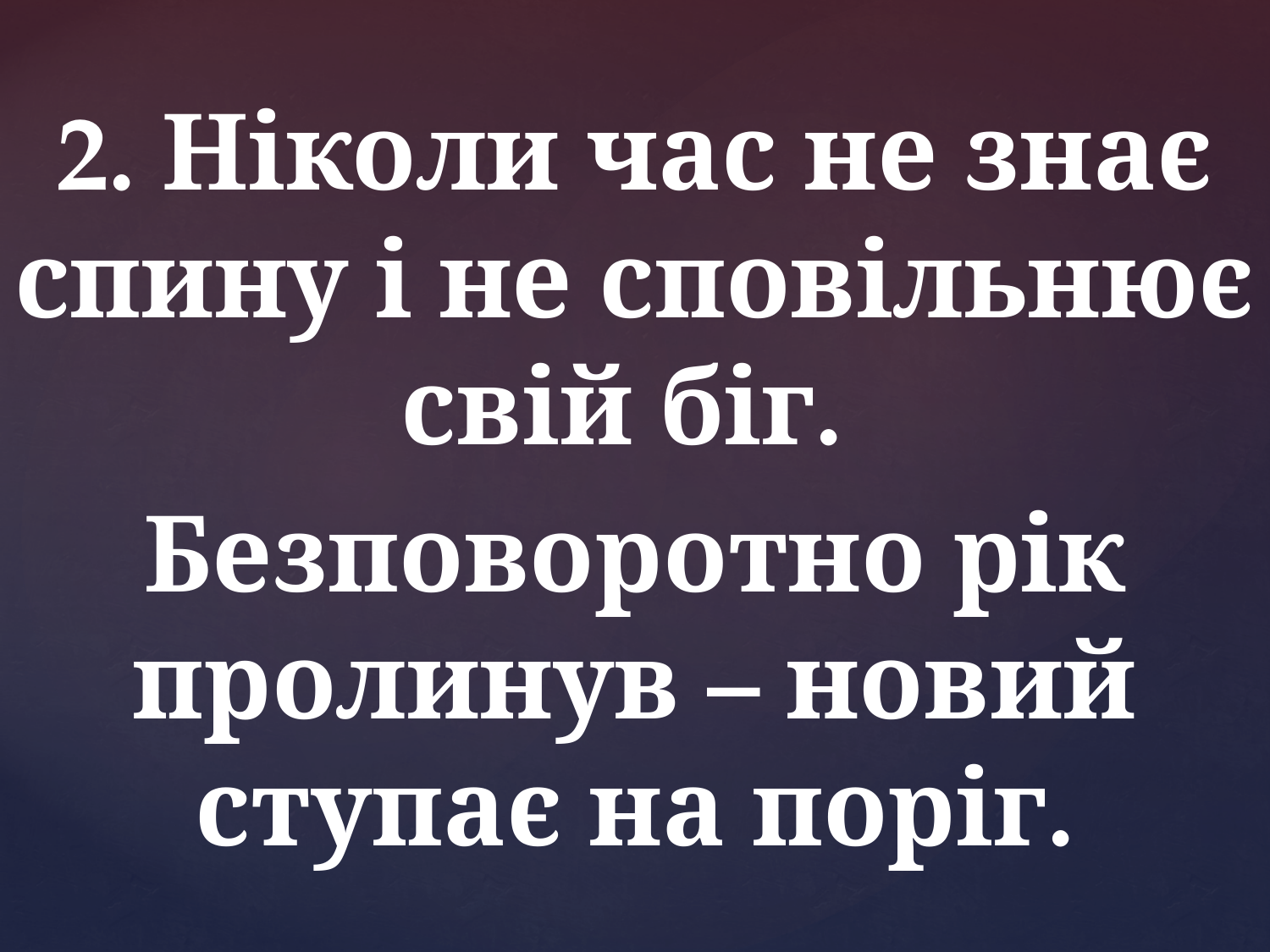

2. Ніколи час не знає спину і не сповільнює свій біг.
Безповоротно рік пролинув – новий ступає на поріг.